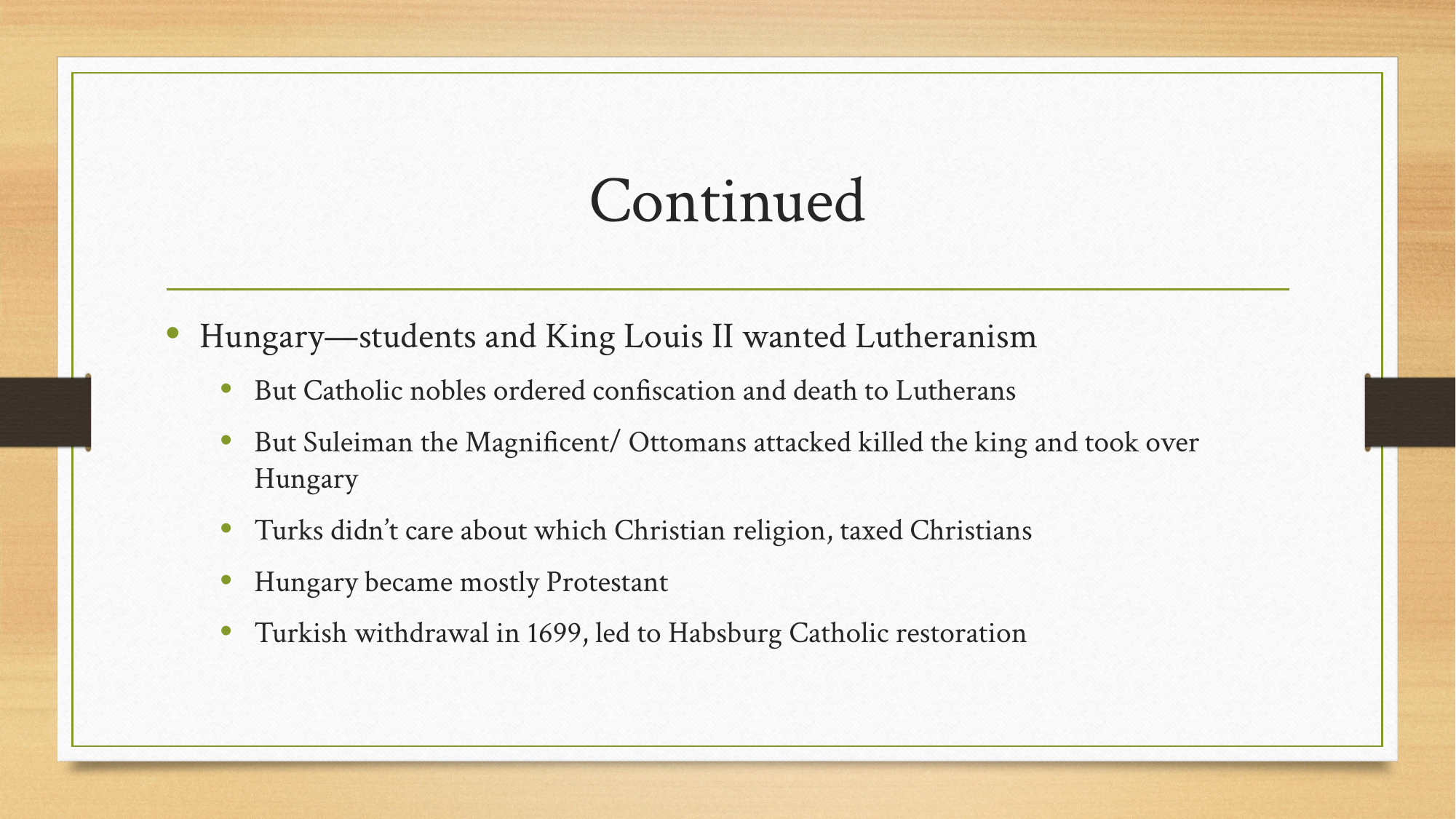

# Continued
Hungary—students and King Louis II wanted Lutheranism
But Catholic nobles ordered confiscation and death to Lutherans
But Suleiman the Magnificent/ Ottomans attacked killed the king and took over Hungary
Turks didn’t care about which Christian religion, taxed Christians
Hungary became mostly Protestant
Turkish withdrawal in 1699, led to Habsburg Catholic restoration